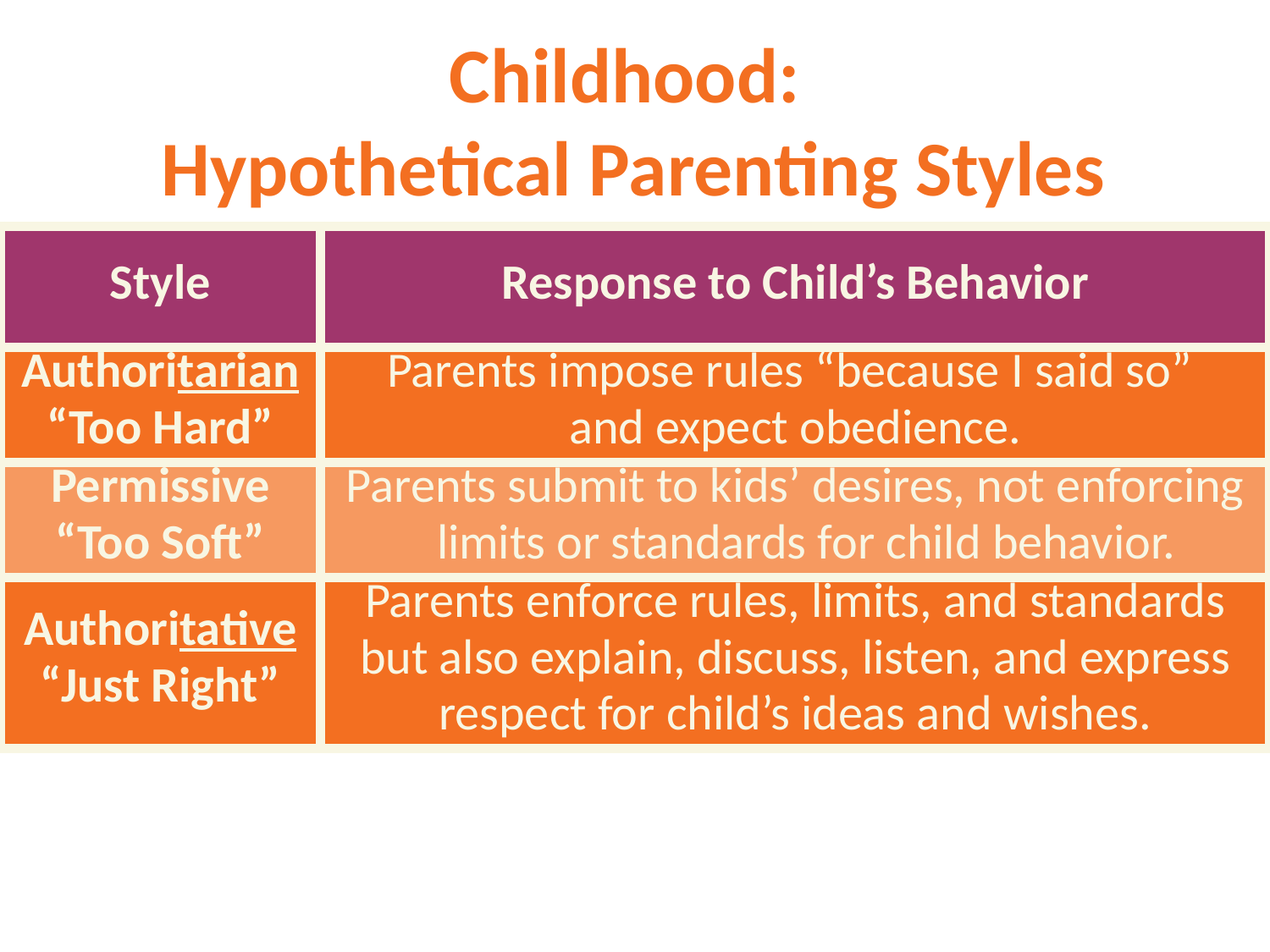

# Childhood: Hypothetical Parenting Styles
| Style | Response to Child’s Behavior |
| --- | --- |
| Authoritarian “Too Hard” | Parents impose rules “because I said so” and expect obedience. |
| Permissive “Too Soft” | Parents submit to kids’ desires, not enforcing limits or standards for child behavior. |
| Authoritative “Just Right” | Parents enforce rules, limits, and standards but also explain, discuss, listen, and express respect for child’s ideas and wishes. |